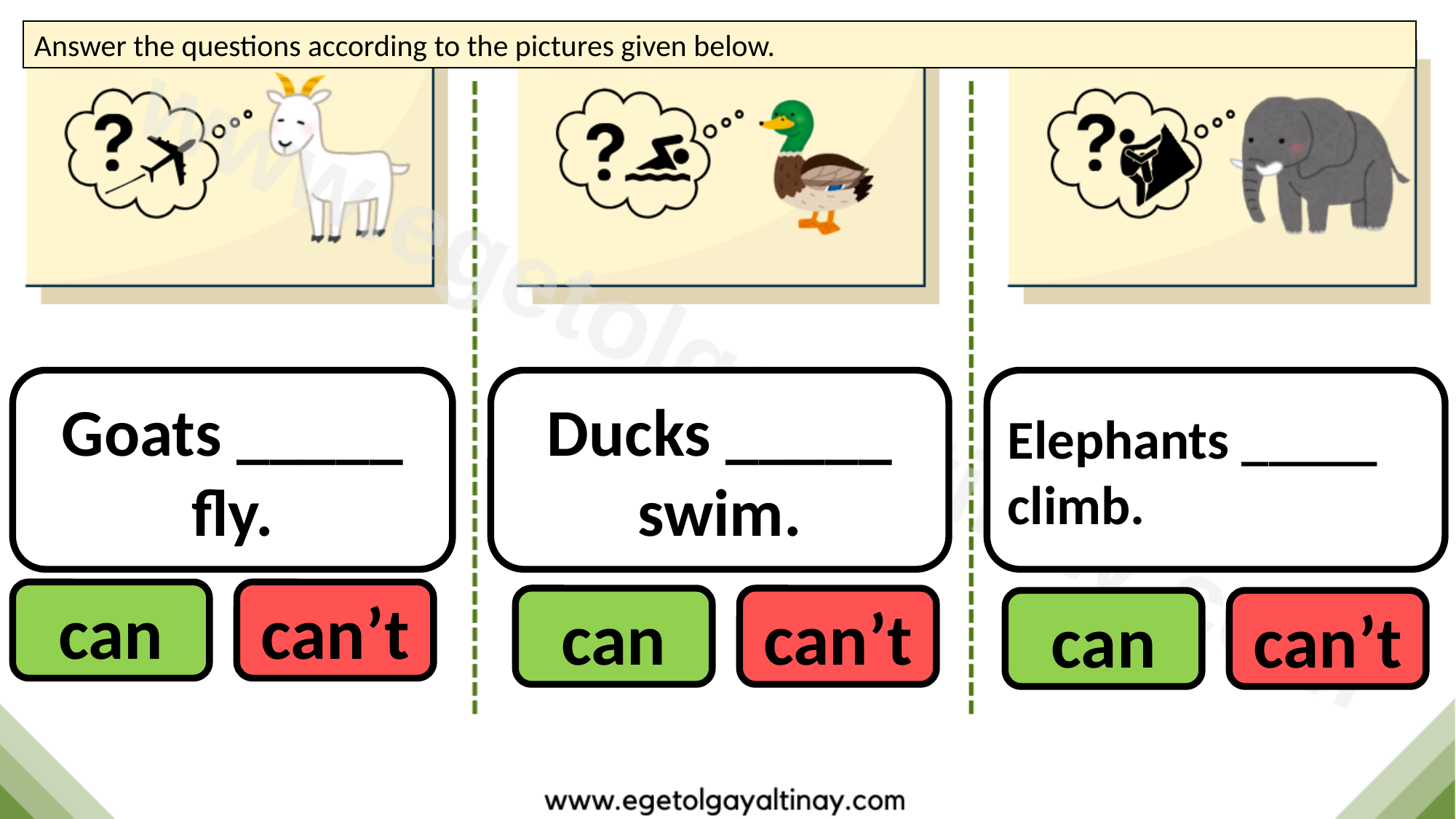

Answer the questions according to the pictures given below.
Ducks _____ swim.
Elephants _____ climb.
Goats _____ fly.
can
can’t
can
can’t
can
can’t